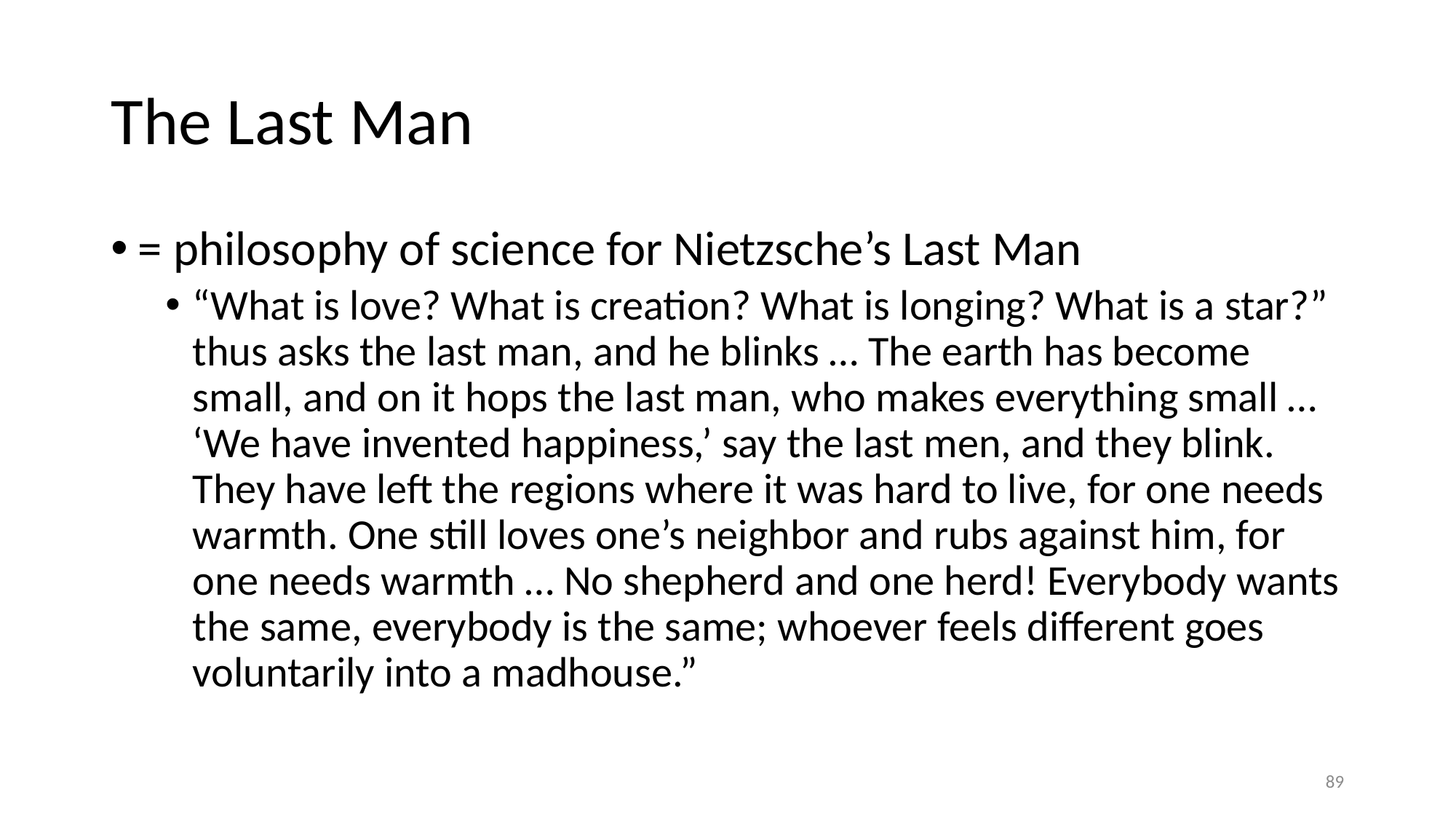

# The Last Man
= philosophy of science for Nietzsche’s Last Man
“What is love? What is creation? What is longing? What is a star?” thus asks the last man, and he blinks … The earth has become small, and on it hops the last man, who makes everything small … ‘We have invented happiness,’ say the last men, and they blink. They have left the regions where it was hard to live, for one needs warmth. One still loves one’s neighbor and rubs against him, for one needs warmth … No shepherd and one herd! Everybody wants the same, everybody is the same; whoever feels different goes voluntarily into a madhouse.”
89